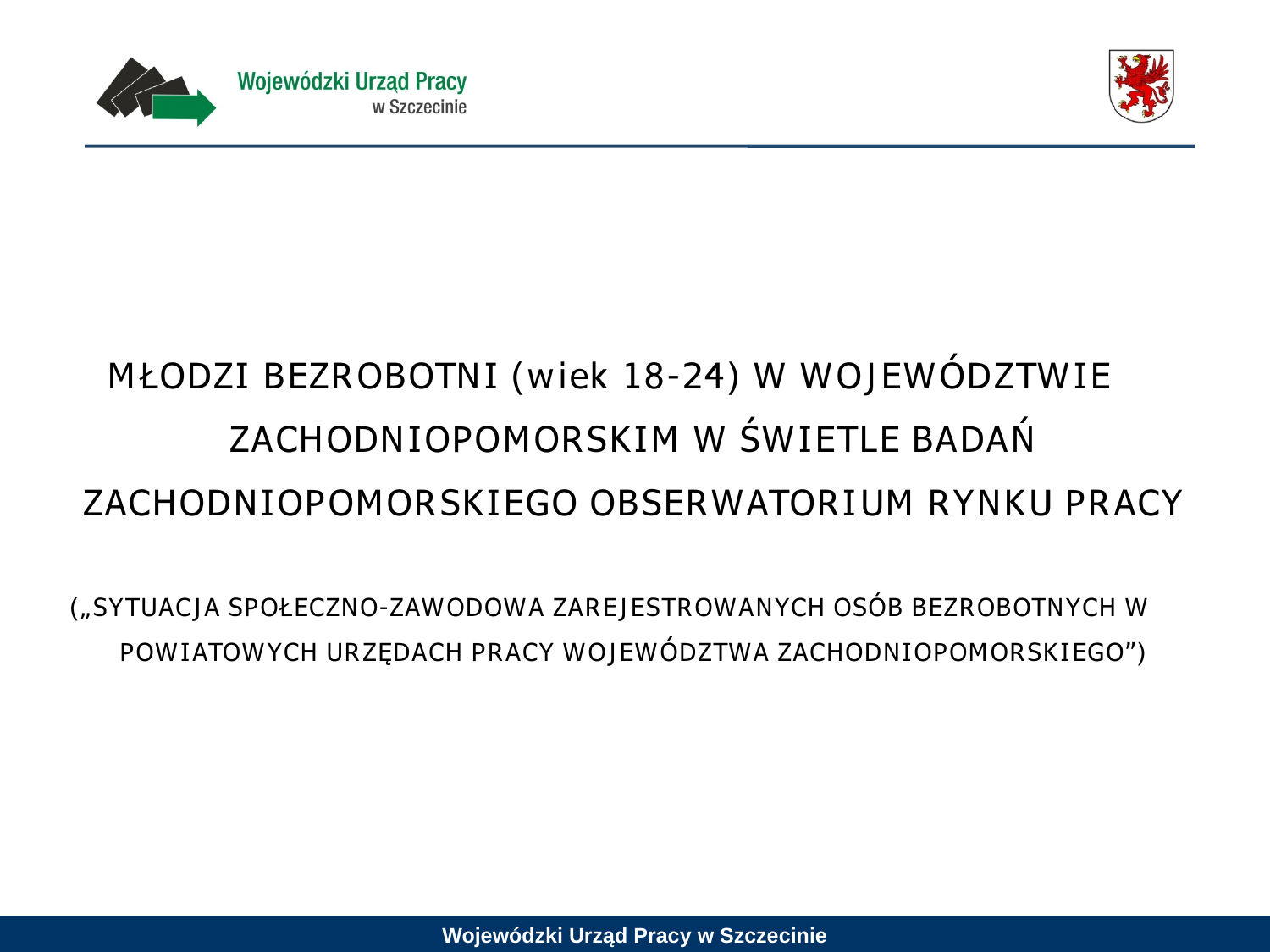

MŁODZI BEZROBOTNI (wiek 18-24) W WOJEWÓDZTWIE ZACHODNIOPOMORSKIM W ŚWIETLE BADAŃ ZACHODNIOPOMORSKIEGO OBSERWATORIUM RYNKU PRACY

(„SYTUACJA SPOŁECZNO-ZAWODOWA ZAREJESTROWANYCH OSÓB BEZROBOTNYCH W POWIATOWYCH URZĘDACH PRACY WOJEWÓDZTWA ZACHODNIOPOMORSKIEGO”)